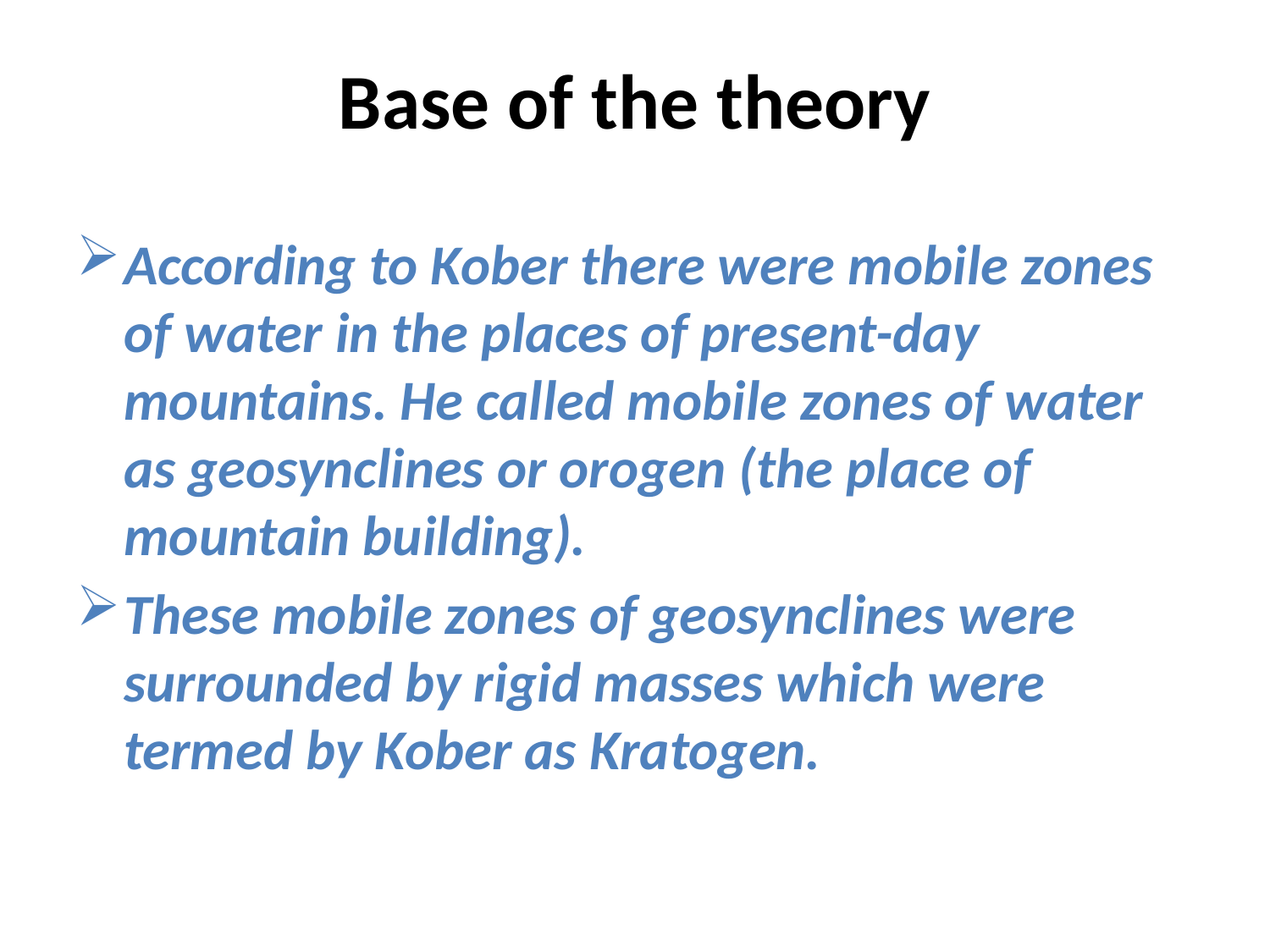

# Base of the theory
According to Kober there were mobile zones of water in the places of present-day mountains. He called mobile zones of water as geosynclines or orogen (the place of mountain building).
These mobile zones of geosynclines were surrounded by rigid masses which were termed by Kober as Kratogen.